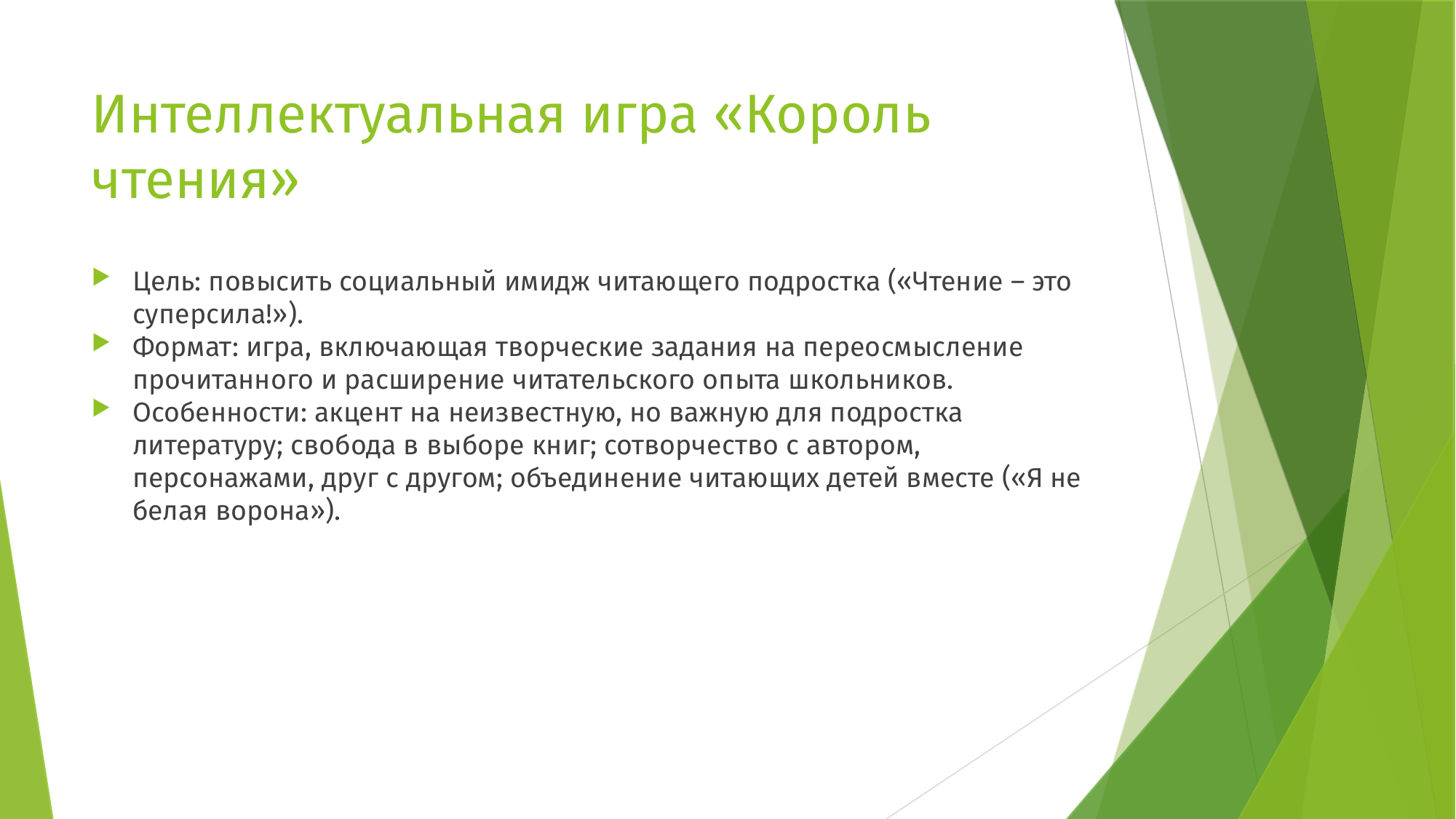

Интеллектуальная игра «Король чтения»
Цель: повысить социальный имидж читающего подростка («Чтение – это суперсила!»).
Формат: игра, включающая творческие задания на переосмысление прочитанного и расширение читательского опыта школьников.
Особенности: акцент на неизвестную, но важную для подростка литературу; свобода в выборе книг; сотворчество с автором, персонажами, друг с другом; объединение читающих детей вместе («Я не белая ворона»).